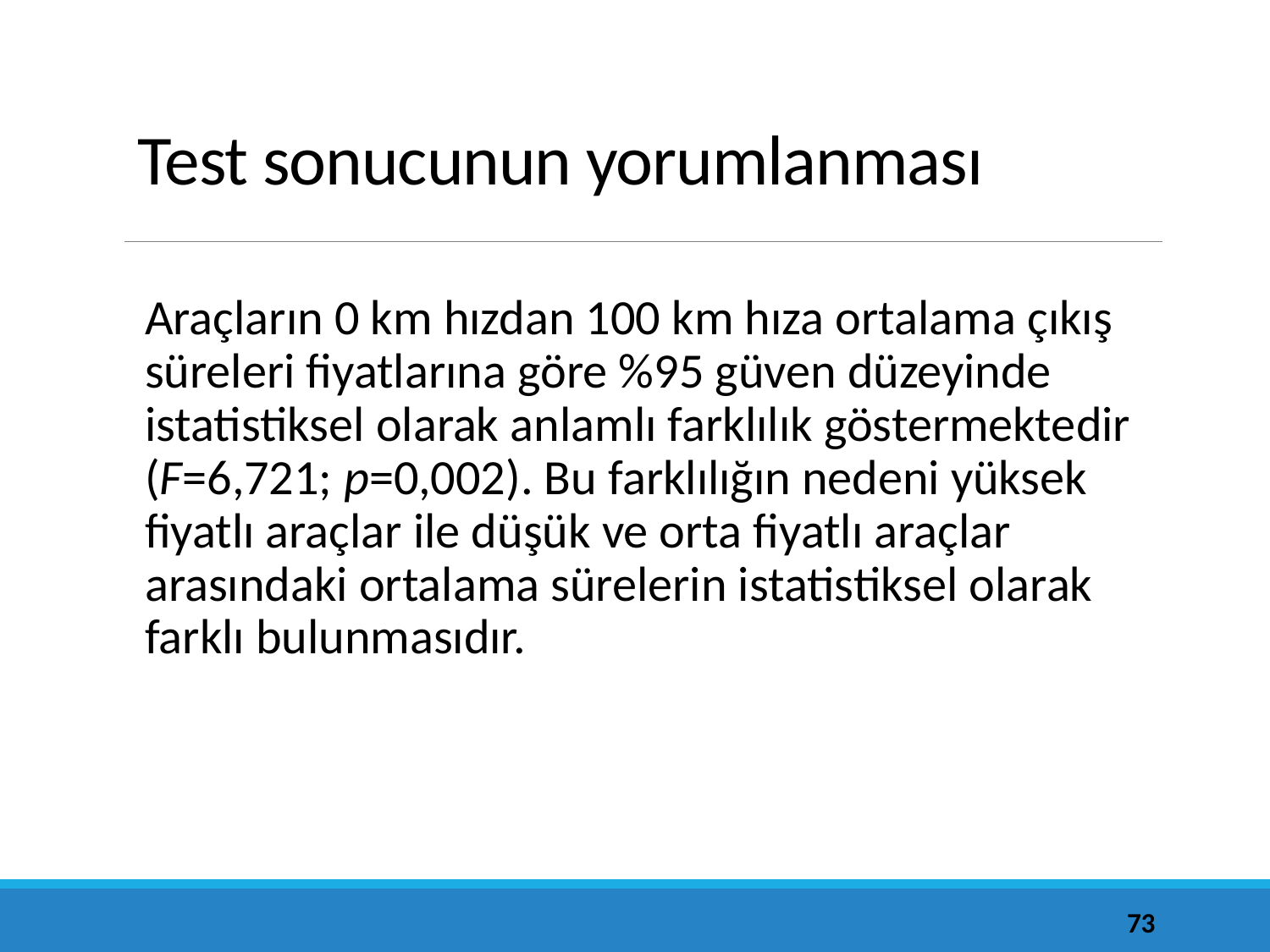

# Test sonucunun yorumlanması
Araçların 0 km hızdan 100 km hıza ortalama çıkış süreleri fiyatlarına göre %95 güven düzeyinde istatistiksel olarak anlamlı farklılık göstermektedir (F=6,721; p=0,002). Bu farklılığın nedeni yüksek fiyatlı araçlar ile düşük ve orta fiyatlı araçlar arasındaki ortalama sürelerin istatistiksel olarak farklı bulunmasıdır.

73